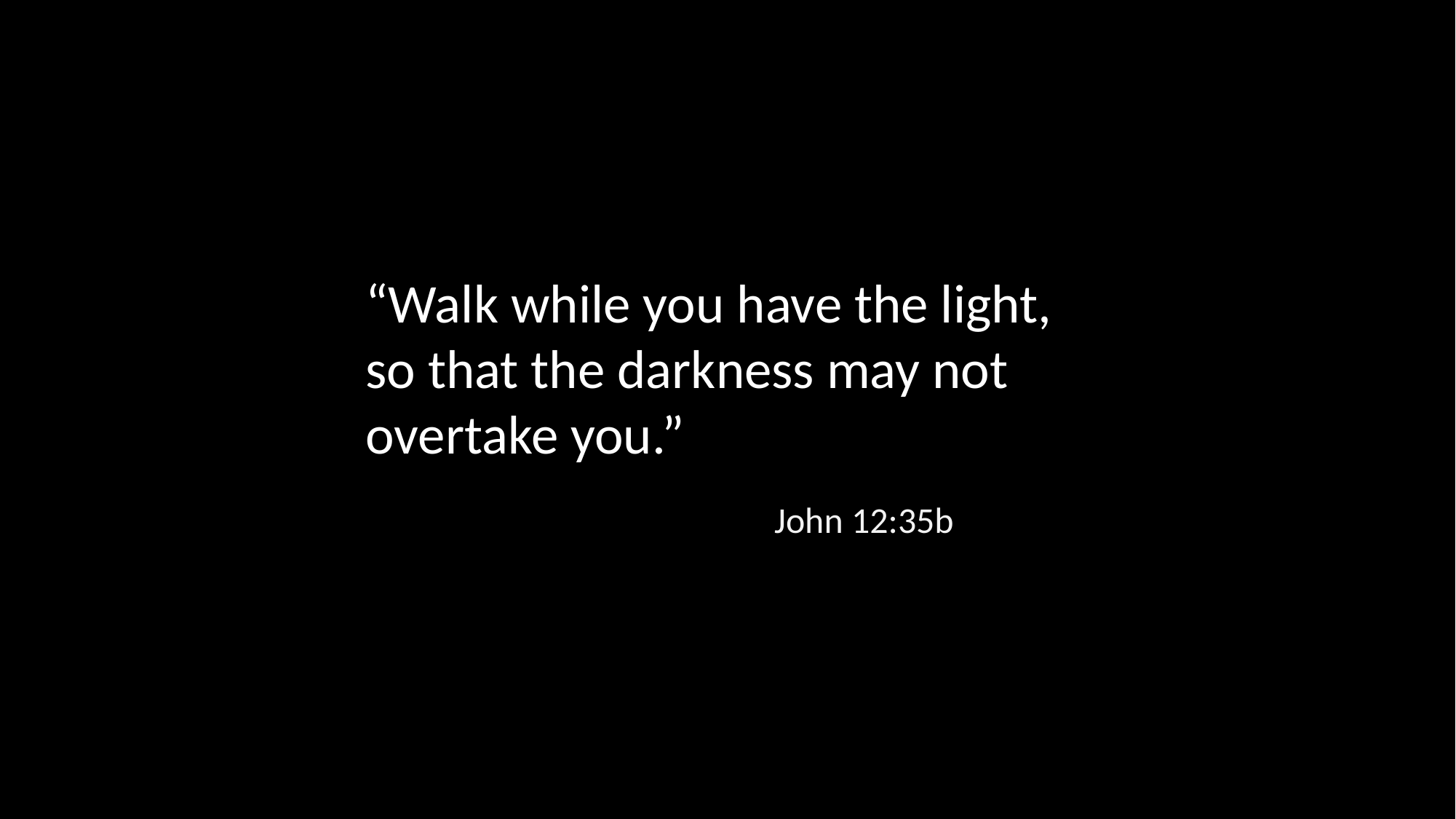

“Walk while you have the light, so that the darkness may not overtake you.”
John 12:35b